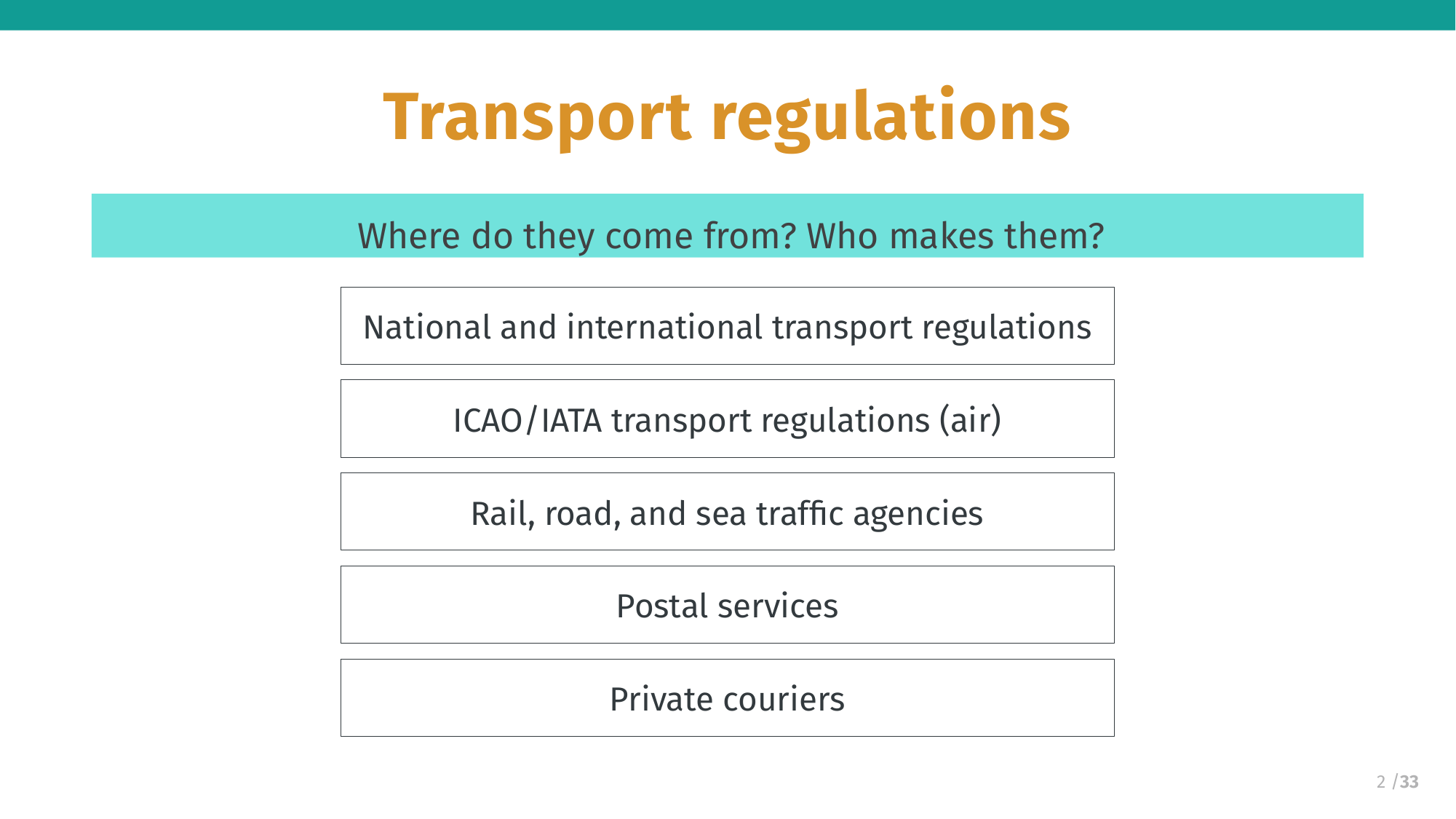

# Transport regulations
 Where do they come from? Who makes them?

National and international transport regulations
ICAO/IATA transport regulations (air)
Rail, road, and sea traffic agencies
Postal services
Private couriers
2 /33